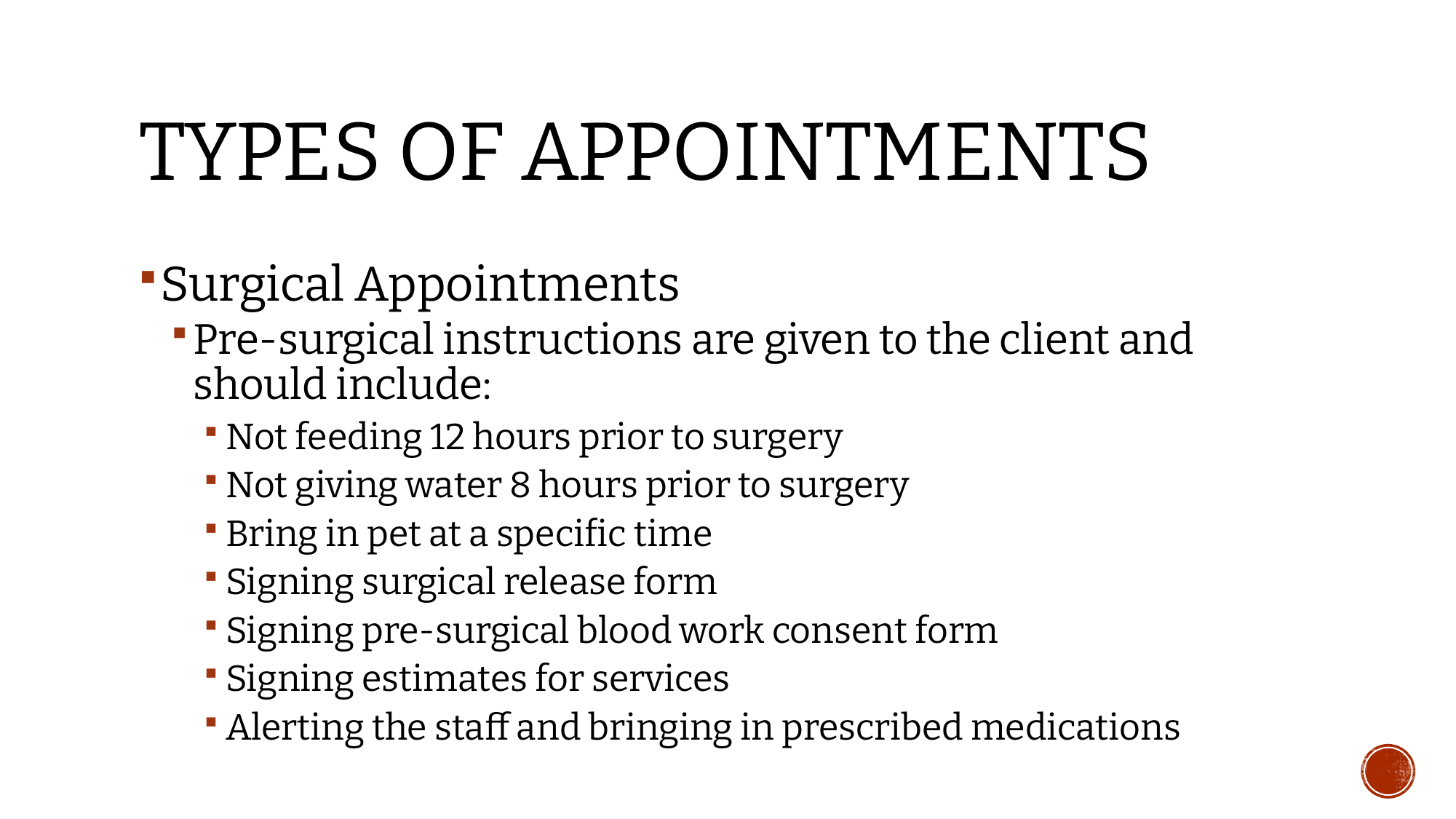

# Types of Appointments
Surgical Appointments
Pre-surgical instructions are given to the client and should include:
Not feeding 12 hours prior to surgery
Not giving water 8 hours prior to surgery
Bring in pet at a specific time
Signing surgical release form
Signing pre-surgical blood work consent form
Signing estimates for services
Alerting the staff and bringing in prescribed medications